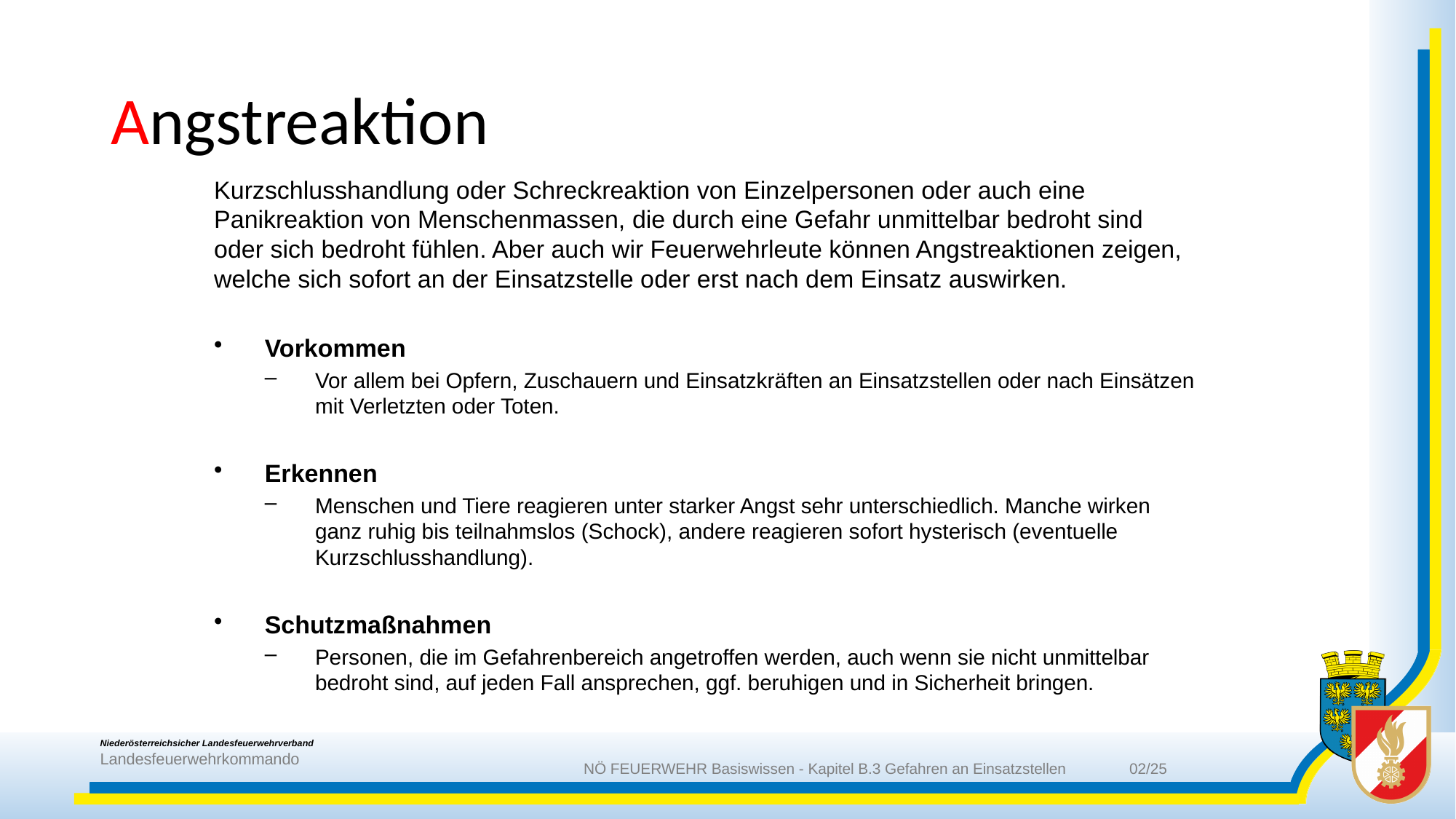

# Angstreaktion
Kurzschlusshandlung oder Schreckreaktion von Einzelpersonen oder auch eine Panikreaktion von Menschenmassen, die durch eine Gefahr unmittelbar bedroht sind oder sich bedroht fühlen. Aber auch wir Feuerwehrleute können Angstreaktionen zeigen, welche sich sofort an der Einsatzstelle oder erst nach dem Einsatz auswirken.

Vorkommen
Vor allem bei Opfern, Zuschauern und Einsatzkräften an Einsatzstellen oder nach Einsätzen mit Verletzten oder Toten.

Erkennen
Menschen und Tiere reagieren unter starker Angst sehr unterschiedlich. Manche wirken ganz ruhig bis teilnahmslos (Schock), andere reagieren sofort hysterisch (eventuelle Kurzschlusshandlung).

Schutzmaßnahmen
Personen, die im Gefahrenbereich angetroffen werden, auch wenn sie nicht unmittelbar bedroht sind, auf jeden Fall ansprechen, ggf. beruhigen und in Sicherheit bringen.

NÖ FEUERWEHR Basiswissen - Kapitel B.3 Gefahren an Einsatzstellen	02/25